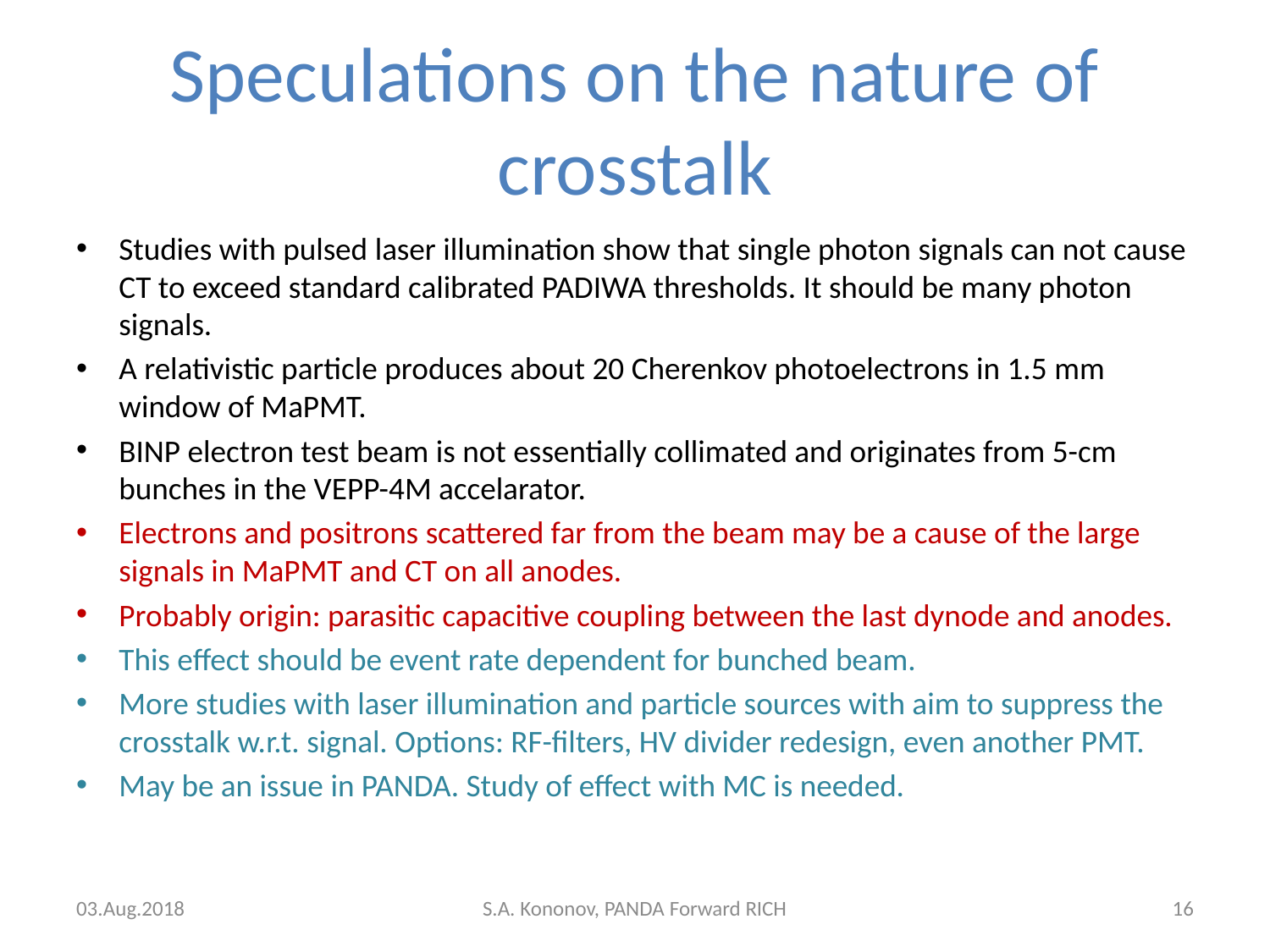

# Speculations on the nature of crosstalk
Studies with pulsed laser illumination show that single photon signals can not cause CT to exceed standard calibrated PADIWA thresholds. It should be many photon signals.
A relativistic particle produces about 20 Cherenkov photoelectrons in 1.5 mm window of MaPMT.
BINP electron test beam is not essentially collimated and originates from 5-cm bunches in the VEPP-4M accelarator.
Electrons and positrons scattered far from the beam may be a cause of the large signals in MaPMT and CT on all anodes.
Probably origin: parasitic capacitive coupling between the last dynode and anodes.
This effect should be event rate dependent for bunched beam.
More studies with laser illumination and particle sources with aim to suppress the crosstalk w.r.t. signal. Options: RF-filters, HV divider redesign, even another PMT.
May be an issue in PANDA. Study of effect with MC is needed.

03.Aug.2018
S.A. Kononov, PANDA Forward RICH
16